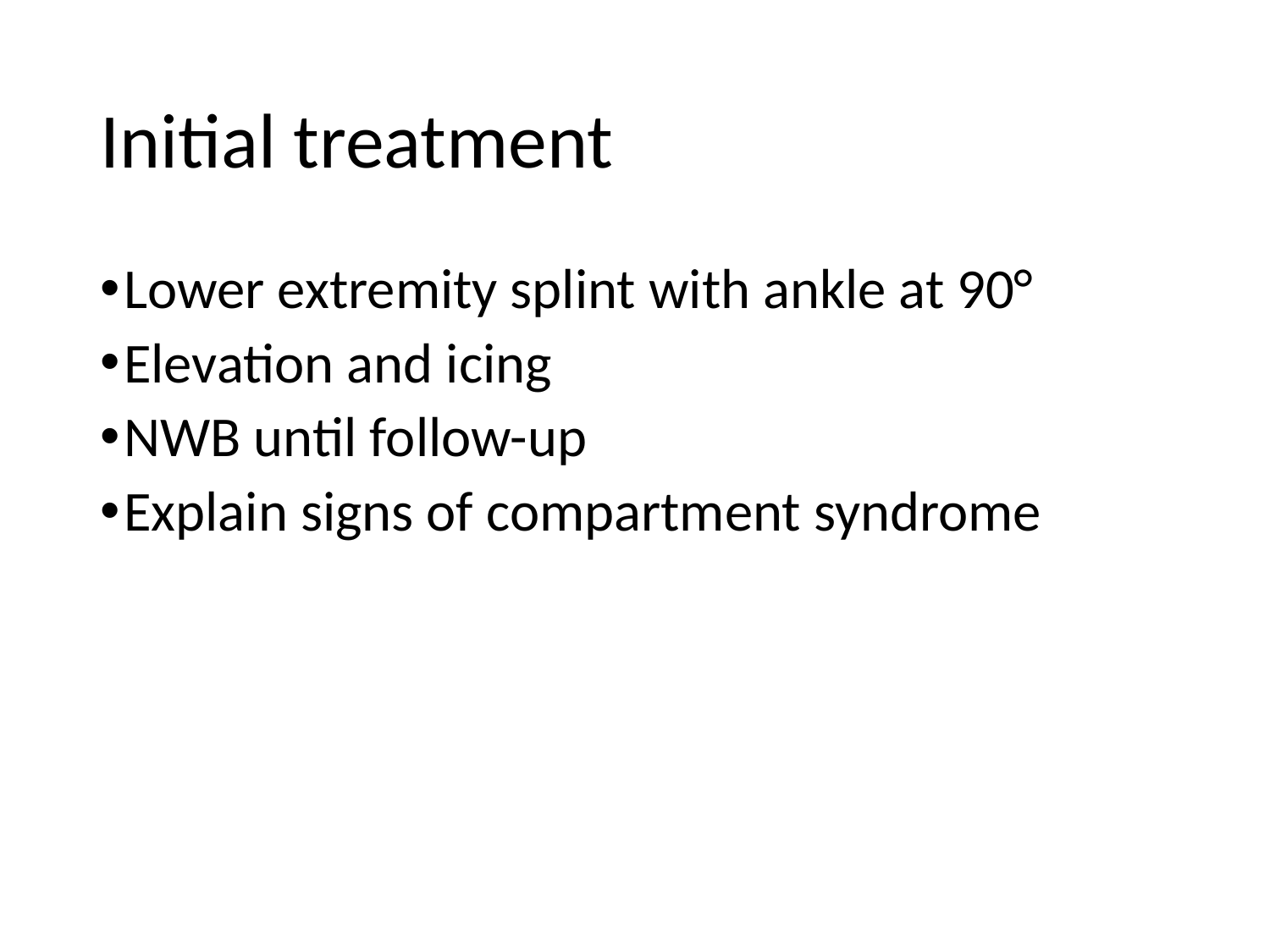

# Initial treatment
Lower extremity splint with ankle at 90°
Elevation and icing
NWB until follow-up
Explain signs of compartment syndrome